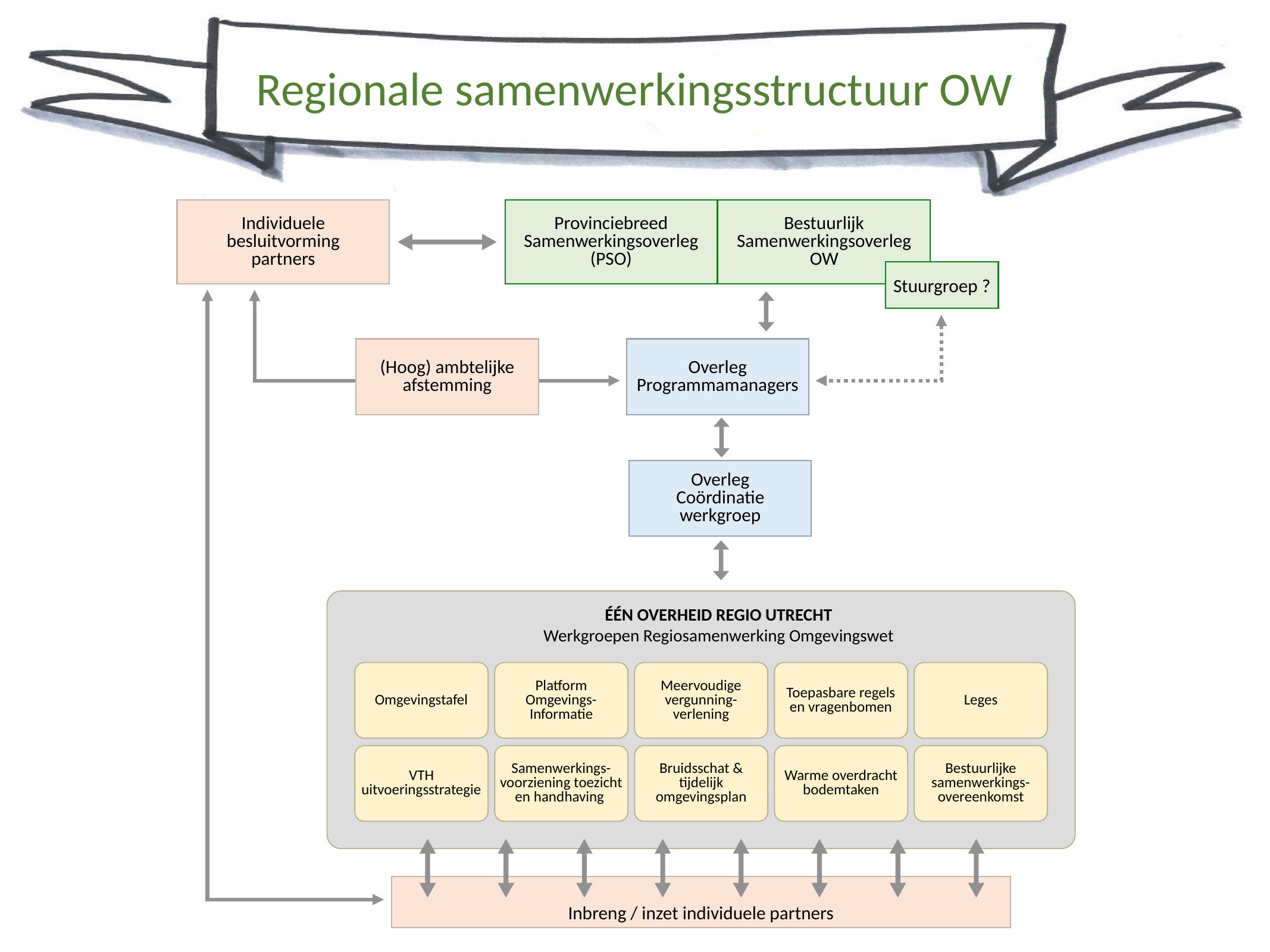

# Regionale samenwerkingsstructuur OW
Individuele
besluitvorming
partners
Provinciebreed Samenwerkingsoverleg (PSO)
Bestuurlijk Samenwerkingsoverleg OW

Stuurgroep ?

Overleg
Programmamanagers
(Hoog) ambtelijke afstemming

Overleg
Coördinatie werkgroep

ÉÉN OVERHEID REGIO UTRECHT
Werkgroepen Regiosamenwerking Omgevingswet
Omgevingstafel
Platform
Omgevings-
Informatie
Meervoudige
vergunning-
verlening
Toepasbare regels
en vragenbomen
Leges
VTH
uitvoeringsstrategie
Samenwerkings-
voorziening toezicht
en handhaving
Bruidsschat & tijdelijk omgevingsplan
Warme overdracht bodemtaken
Bestuurlijke samenwerkings-
overeenkomst

Inbreng / inzet individuele partners